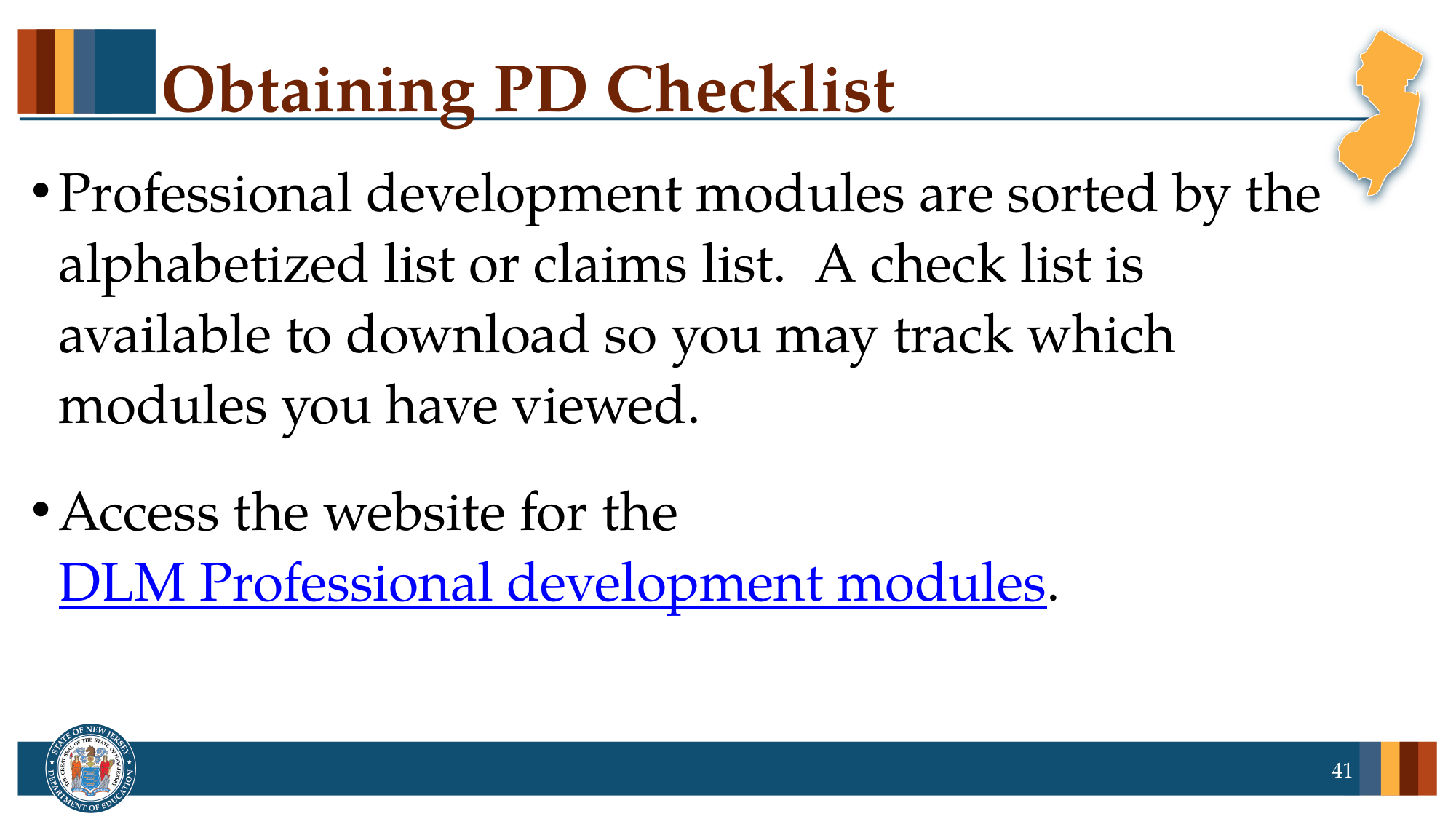

# Obtaining PD Checklist
Professional development modules are sorted by the alphabetized list or claims list.  A check list is available to download so you may track which modules you have viewed.
Access the website for the DLM Professional development modules.
41